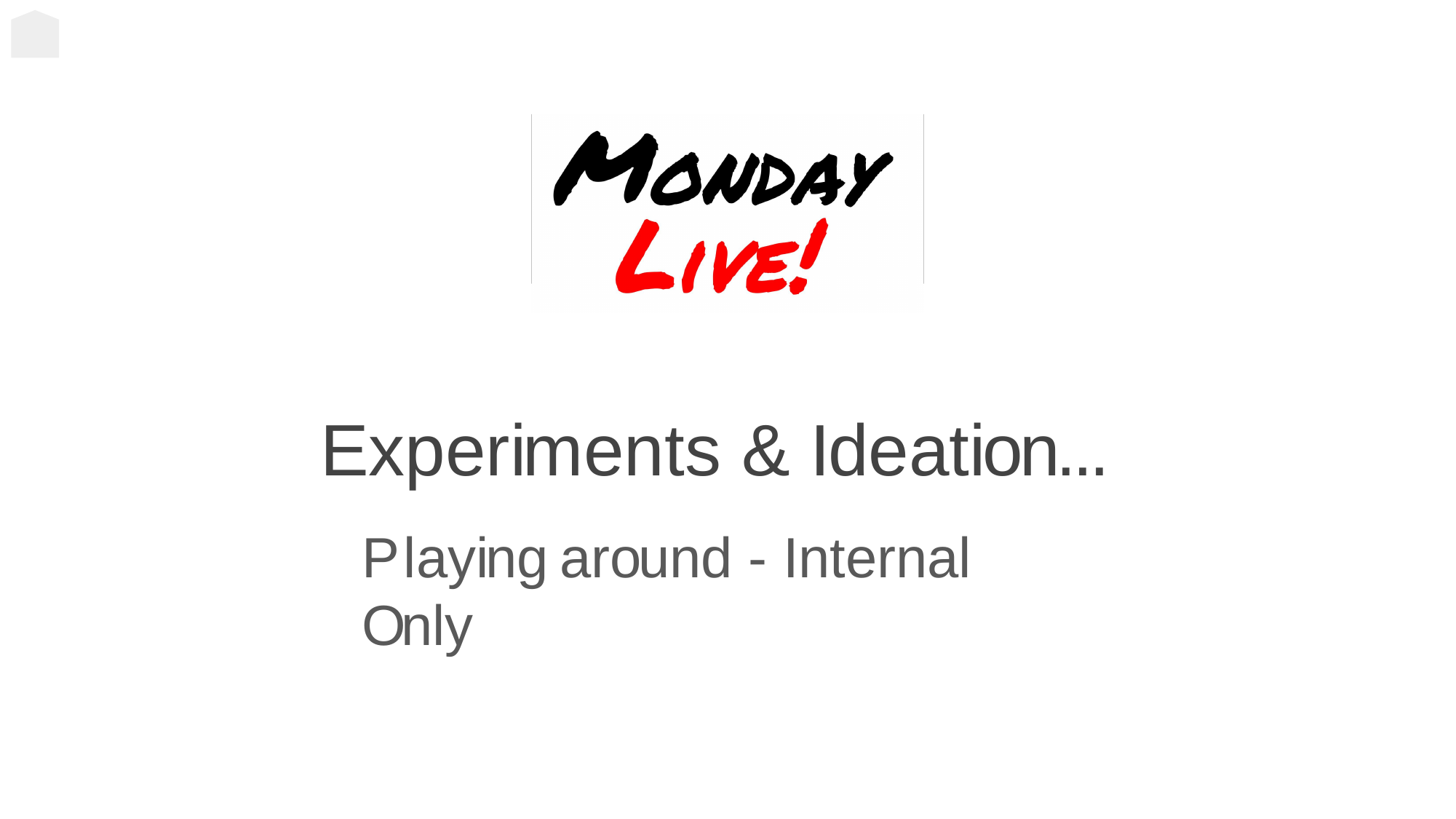

Experiments & Ideation...

Playing around - Internal Only